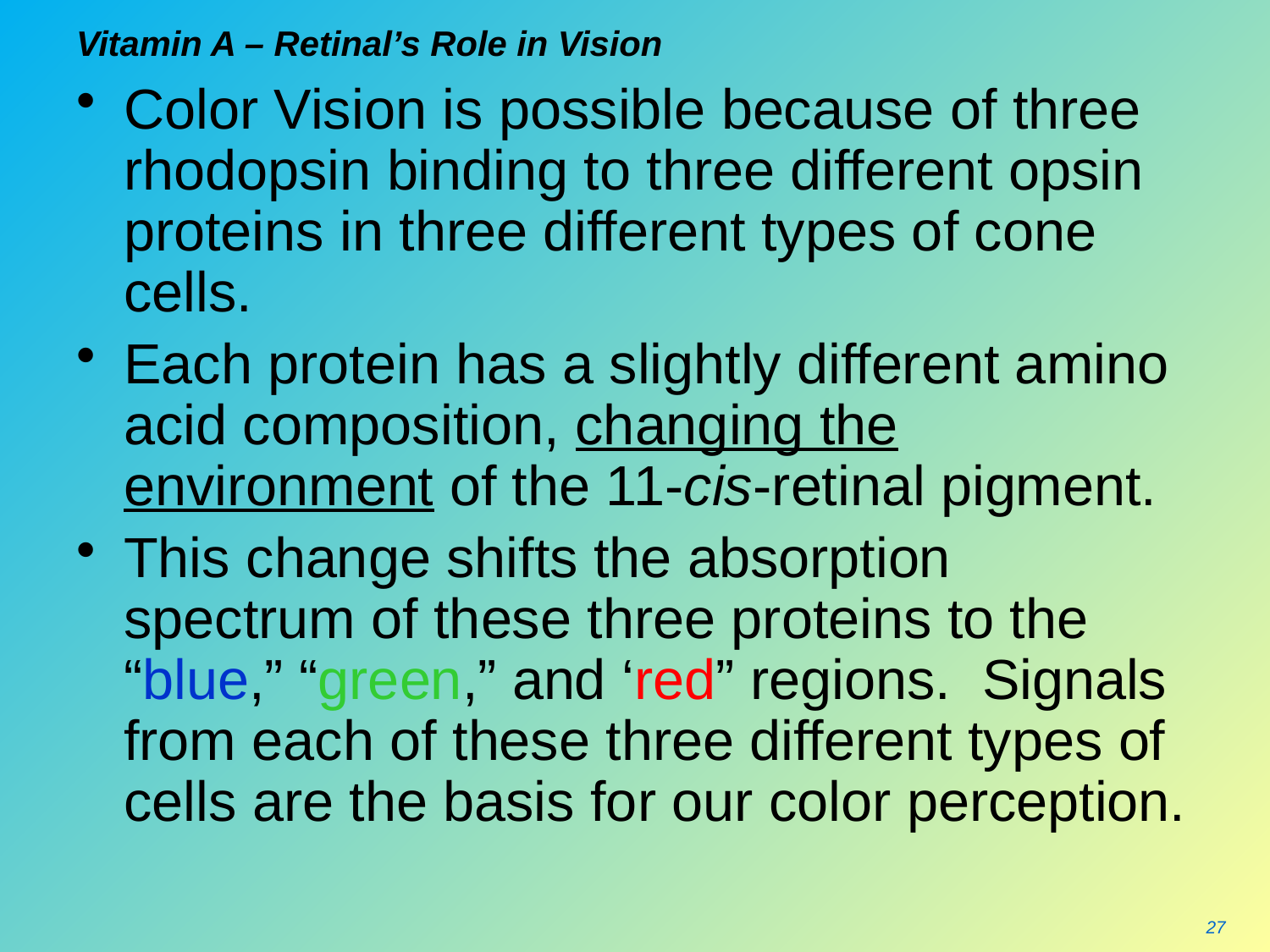

# Vitamin A – Retinal’s Role in Vision
Color Vision is possible because of three rhodopsin binding to three different opsin proteins in three different types of cone cells.
Each protein has a slightly different amino acid composition, changing the environment of the 11-cis-retinal pigment.
This change shifts the absorption spectrum of these three proteins to the “blue,” “green,” and ‘red” regions.  Signals from each of these three different types of cells are the basis for our color perception.
27